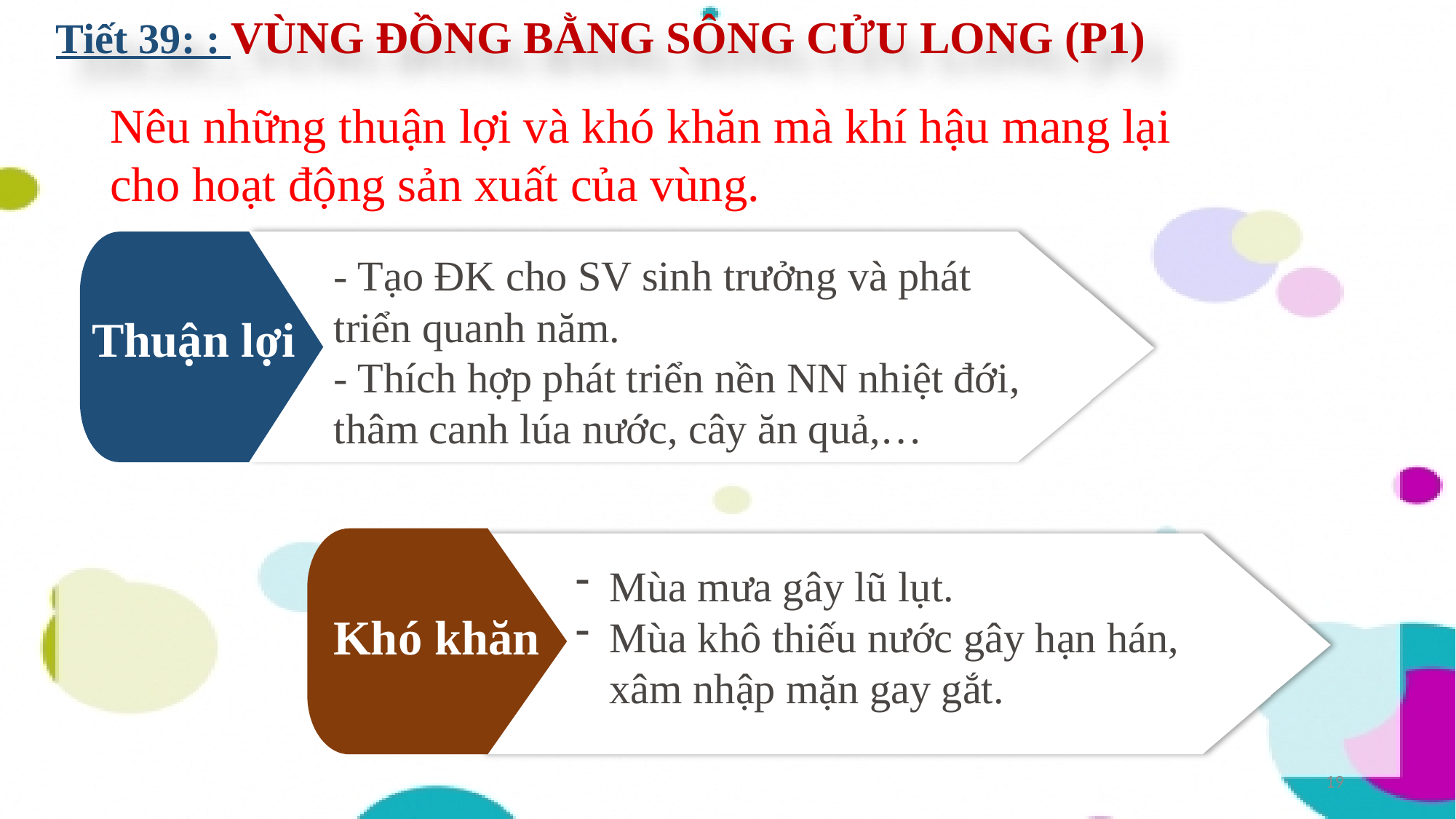

Tiết 39: : VÙNG ĐỒNG BẰNG SÔNG CỬU LONG (P1)
Nêu những thuận lợi và khó khăn mà khí hậu mang lại cho hoạt động sản xuất của vùng.

- Tạo ĐK cho SV sinh trưởng và phát triển quanh năm.
- Thích hợp phát triển nền NN nhiệt đới, thâm canh lúa nước, cây ăn quả,…
Thuận lợi

Mùa mưa gây lũ lụt.
Mùa khô thiếu nước gây hạn hán, xâm nhập mặn gay gắt.
Khó khăn
19